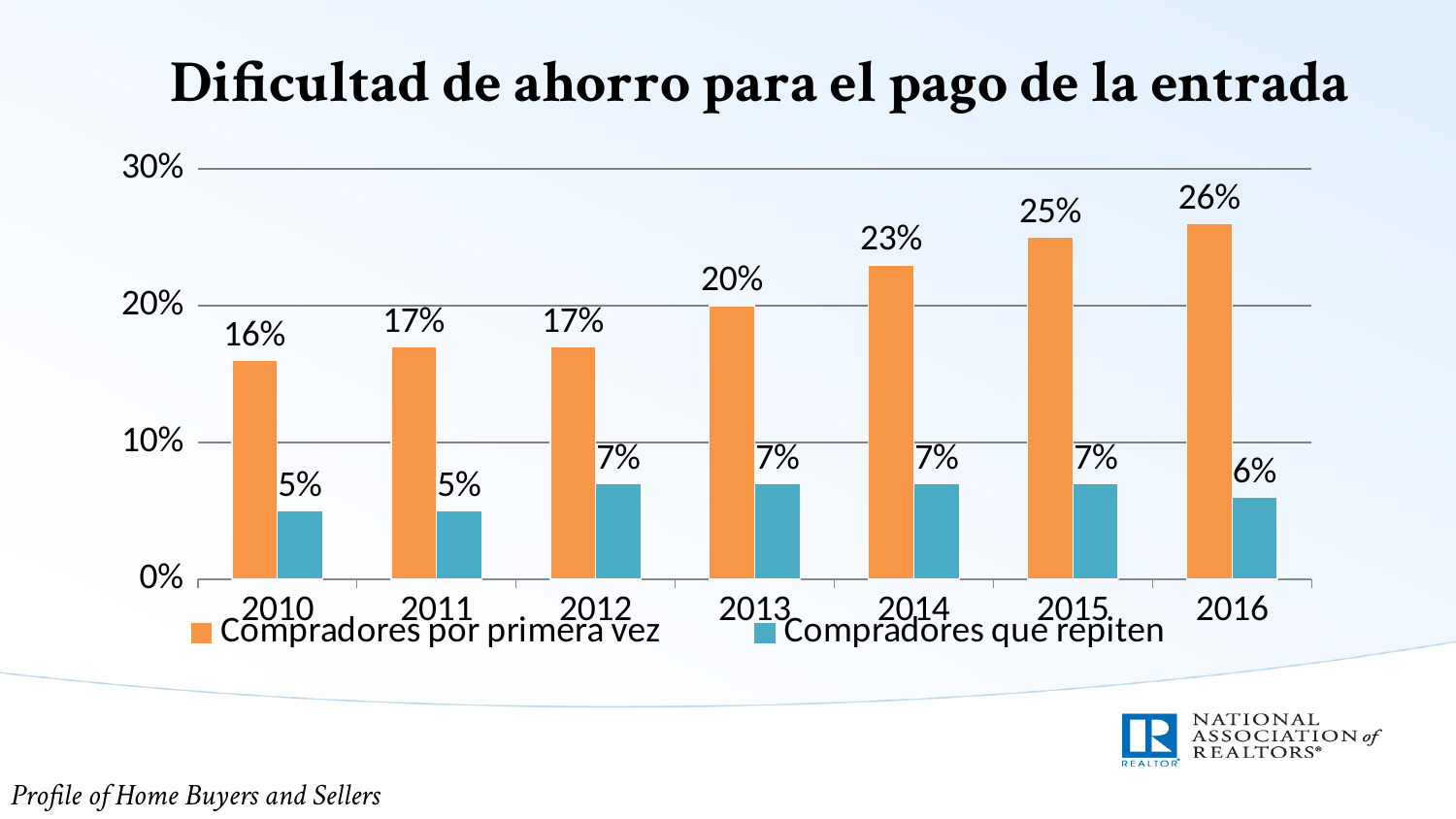

# Dificultad de ahorro para el pago de la entrada

### Chart

| Category | Compradores por primera vez | Compradores que repiten |
|---|---|---|
| 2010 | 0.16 | 0.05 |
| 2011 | 0.17 | 0.05 |
| 2012 | 0.17 | 0.07 |
| 2013 | 0.2 | 0.07 |
| 2014 | 0.23 | 0.07 |
| 2015 | 0.25 | 0.07 |
| 2016 | 0.26 | 0.06 |
Profile of Home Buyers and Sellers